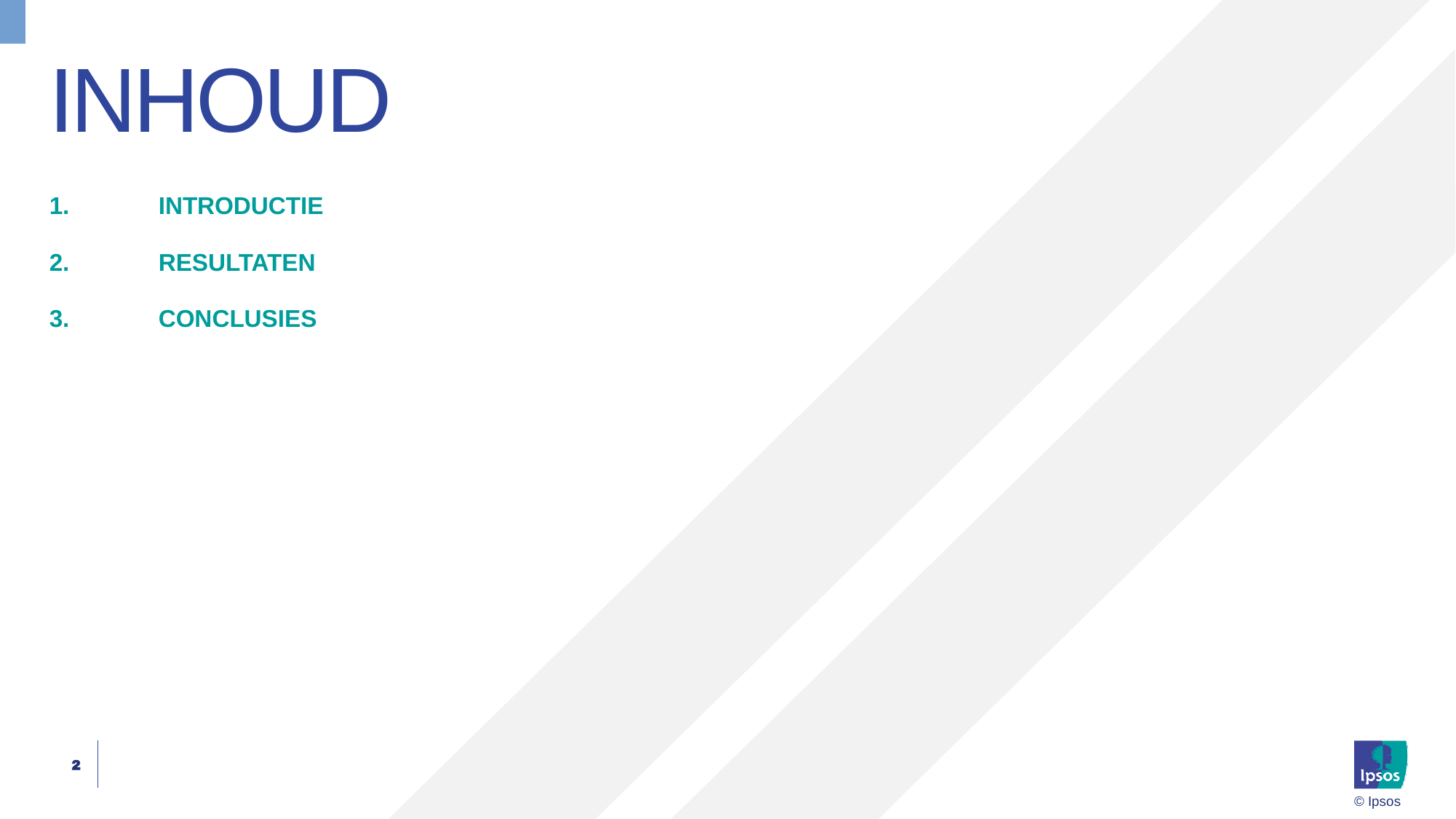

# INHOUD
1. 	INTRODUCTIE
2. 	RESULTATEN
3. 	CONCLUSIES

2